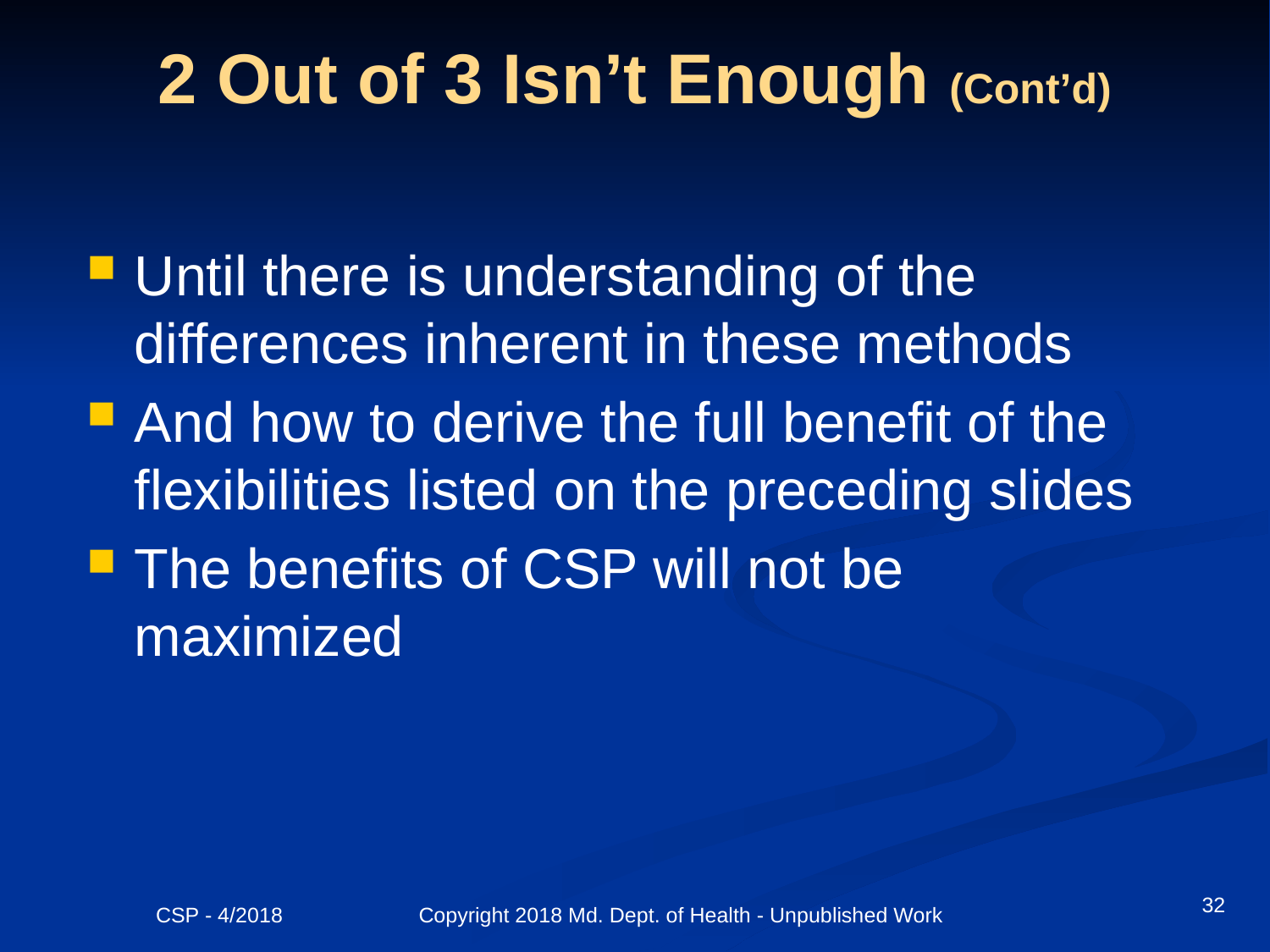

# 2 Out of 3 Isn’t Enough (Cont’d)
Until there is understanding of the differences inherent in these methods
And how to derive the full benefit of the flexibilities listed on the preceding slides
The benefits of CSP will not be maximized

32
CSP - 4/2018                       Copyright 2018 Md. Dept. of Health - Unpublished Work